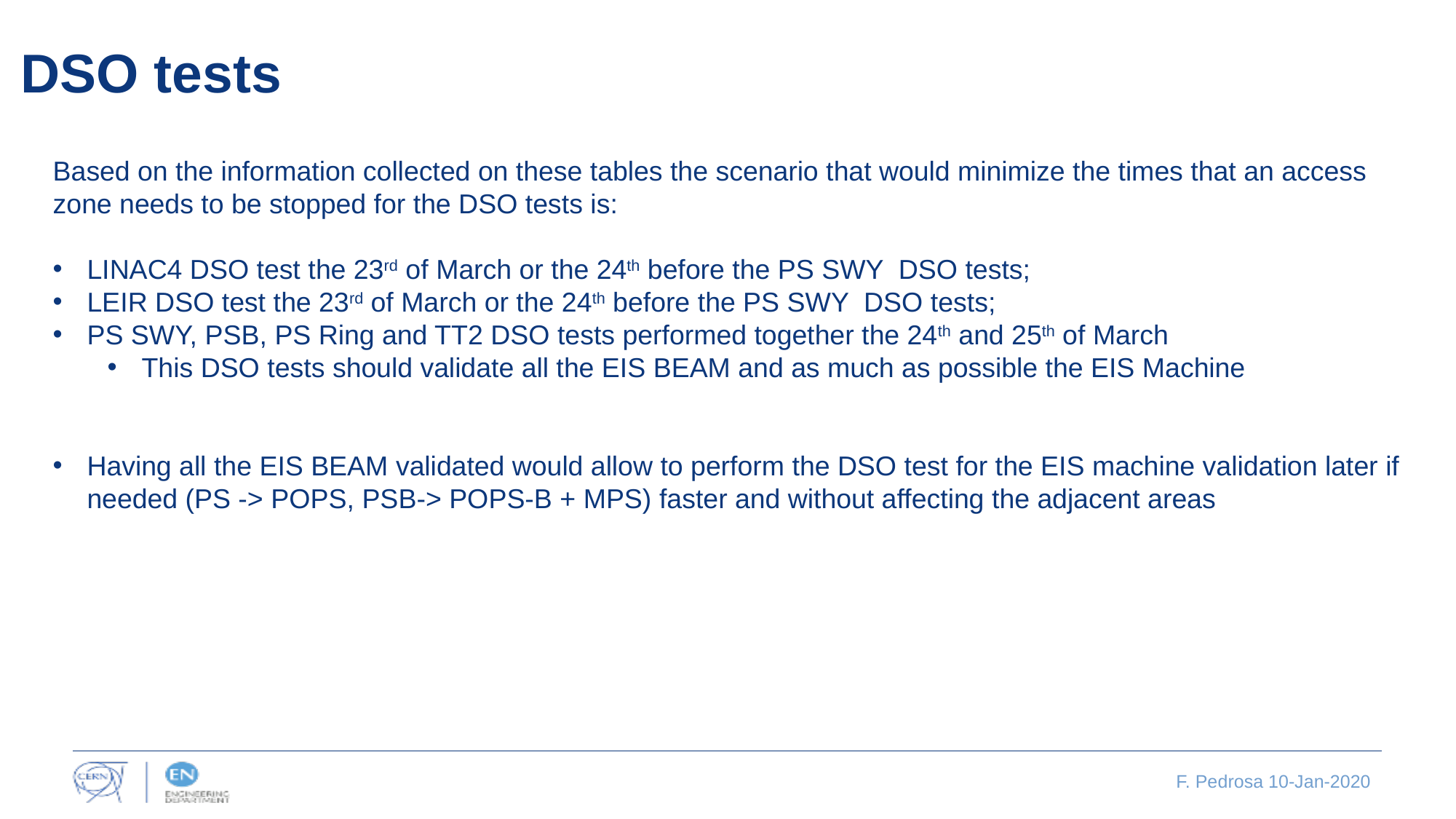

# DSO tests
Based on the information collected on these tables the scenario that would minimize the times that an access zone needs to be stopped for the DSO tests is:

LINAC4 DSO test the 23rd of March or the 24th before the PS SWY  DSO tests;
LEIR DSO test the 23rd of March or the 24th before the PS SWY  DSO tests;
PS SWY, PSB, PS Ring and TT2 DSO tests performed together the 24th and 25th of March
This DSO tests should validate all the EIS BEAM and as much as possible the EIS Machine

Having all the EIS BEAM validated would allow to perform the DSO test for the EIS machine validation later if needed (PS -> POPS, PSB-> POPS-B + MPS) faster and without affecting the adjacent areas
F. Pedrosa 10-Jan-2020